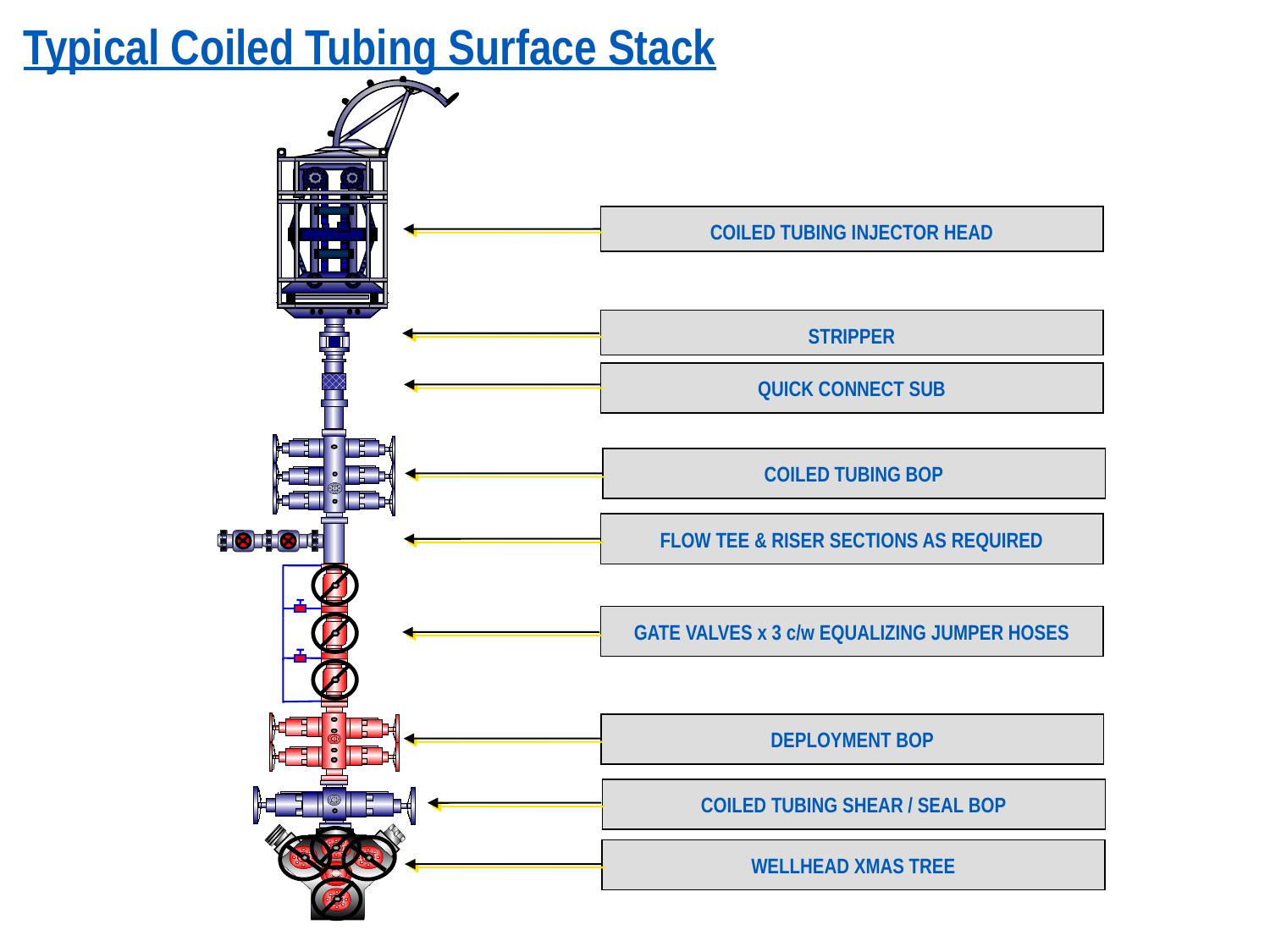

Typical Coiled Tubing Surface Stack

COILED TUBING INJECTOR HEAD

STRIPPER

QUICK CONNECT SUB

COILED TUBING BOP

FLOW TEE & RISER SECTIONS AS REQUIRED

GATE VALVES x 3 c/w EQUALIZING JUMPER HOSES

DEPLOYMENT BOP

COILED TUBING SHEAR / SEAL BOP

WELLHEAD XMAS TREE